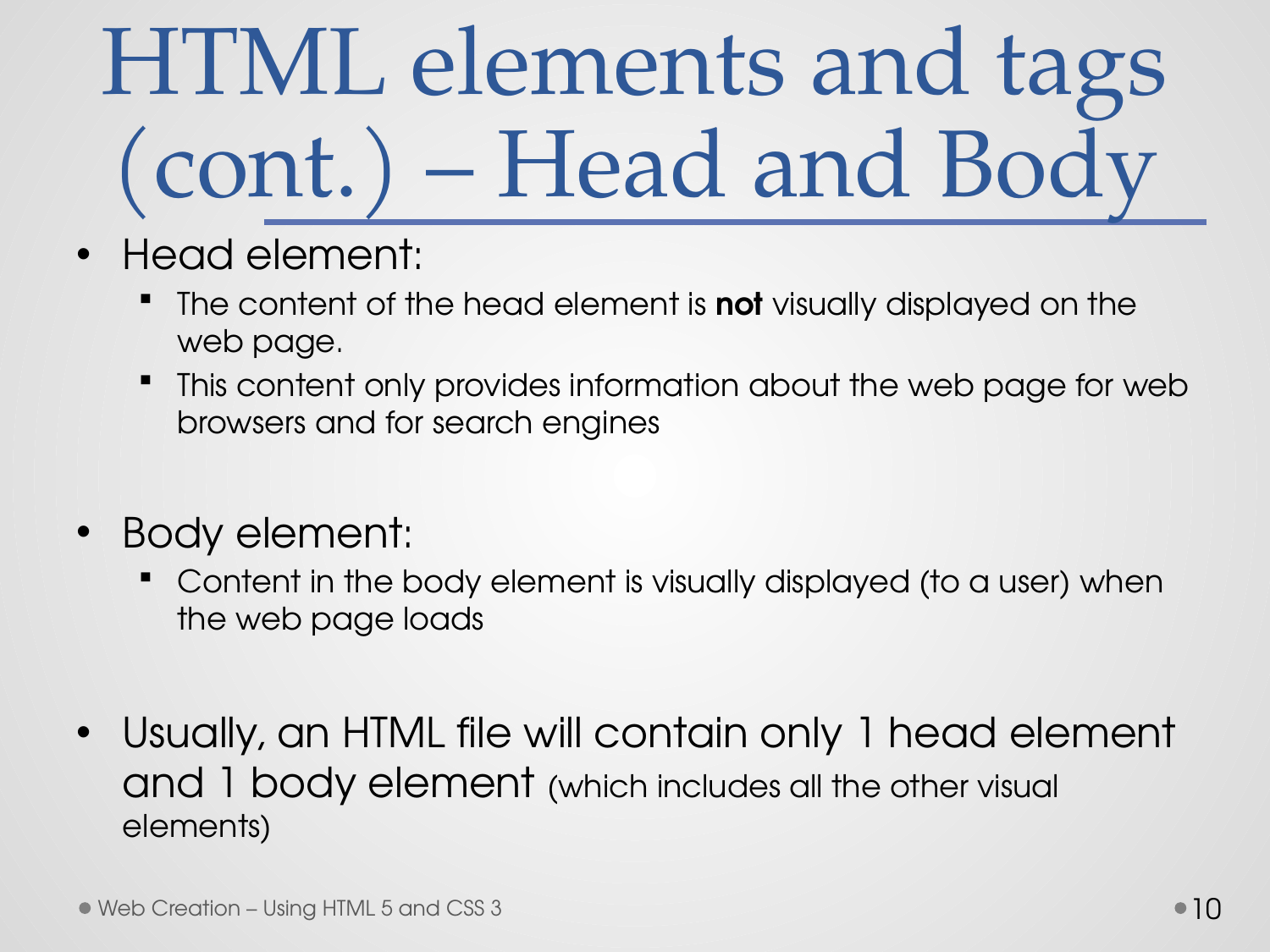

# HTML elements and tags (cont.) – Head and Body
Head element:
The content of the head element is not visually displayed on the web page.
This content only provides information about the web page for web browsers and for search engines

Body element:
Content in the body element is visually displayed (to a user) when the web page loads

Usually, an HTML file will contain only 1 head element and 1 body element (which includes all the other visual elements)

Web Creation – Using HTML 5 and CSS 3
10